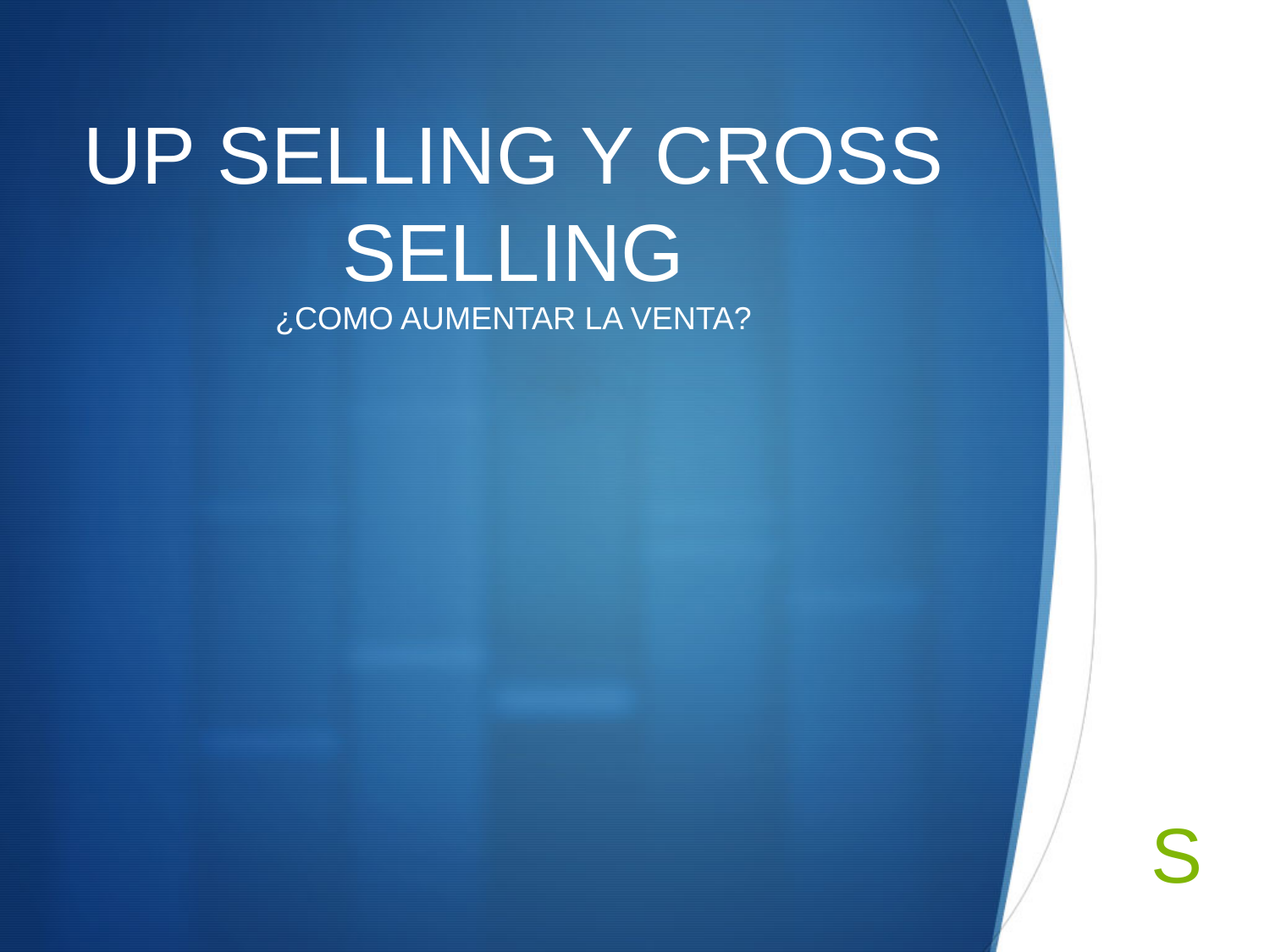

# UP SELLING Y CROSS SELLING ¿COMO AUMENTAR LA VENTA?